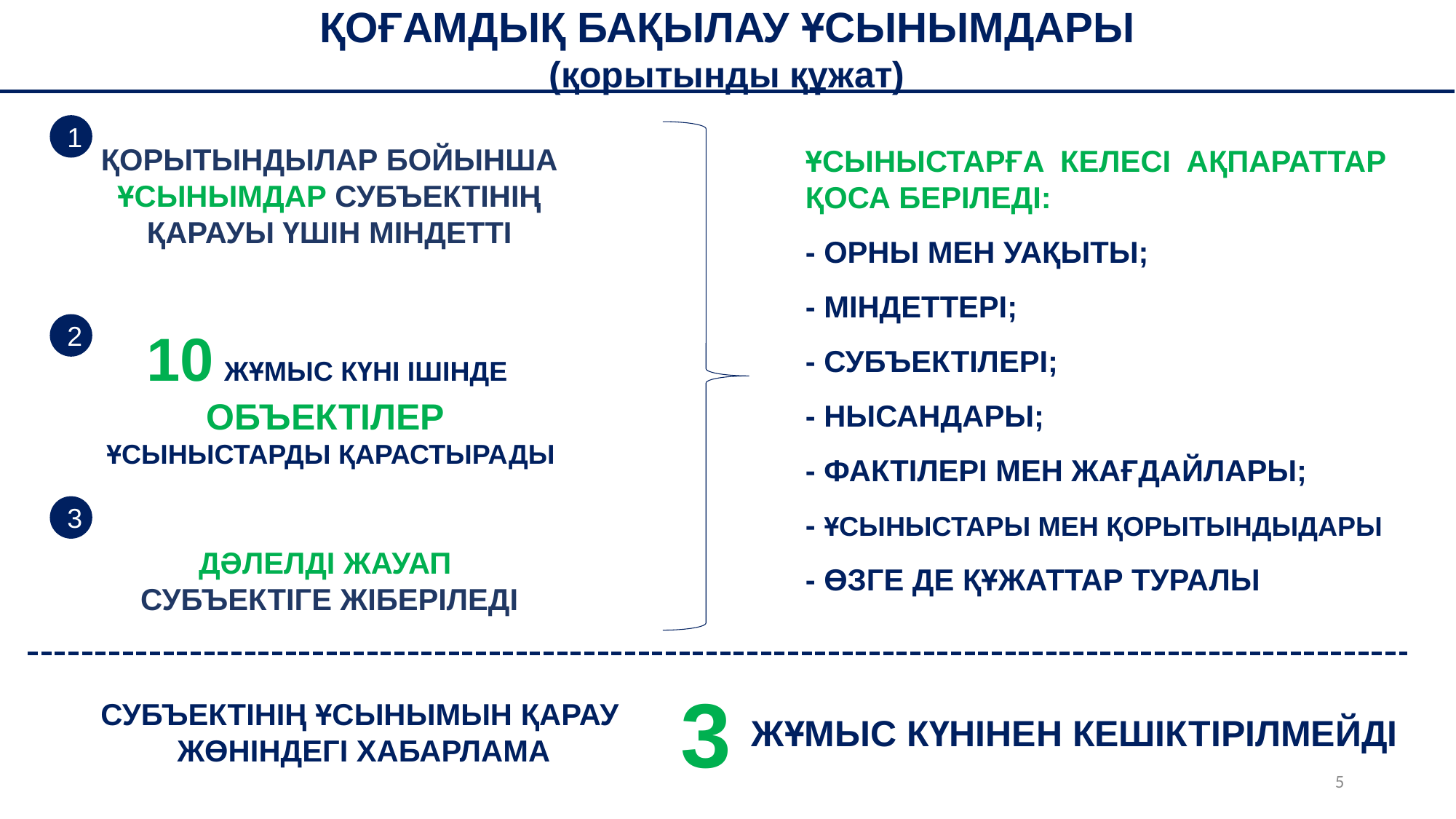

ҚОҒАМДЫҚ БАҚЫЛАУ ҰСЫНЫМДАРЫ
(қорытынды құжат)
1

ҚОРЫТЫНДЫЛАР БОЙЫНША ҰСЫНЫМДАР СУБЪЕКТІНІҢ ҚАРАУЫ ҮШІН МІНДЕТТІ
ҰСЫНЫСТАРҒА КЕЛЕСІ АҚПАРАТТАР ҚОСА БЕРІЛЕДІ:
- ОРНЫ МЕН УАҚЫТЫ;
- МІНДЕТТЕРІ;
- СУБЪЕКТІЛЕРІ;
- НЫСАНДАРЫ;
- ФАКТІЛЕРІ МЕН ЖАҒДАЙЛАРЫ;
- ҰСЫНЫСТАРЫ МЕН ҚОРЫТЫНДЫДАРЫ
- ӨЗГЕ ДЕ ҚҰЖАТТАР ТУРАЛЫ
2
10 ЖҰМЫС КҮНІ ІШІНДЕ
ОБЪЕКТІЛЕР
ҰСЫНЫСТАРДЫ ҚАРАСТЫРАДЫ
3
ДӘЛЕЛДІ ЖАУАП
СУБЪЕКТІГЕ ЖІБЕРІЛЕДІ
3
СУБЪЕКТІНІҢ ҰСЫНЫМЫН ҚАРАУ
ЖӨНІНДЕГІ ХАБАРЛАМА
ЖҰМЫС КҮНІНЕН КЕШІКТІРІЛМЕЙДІ
5